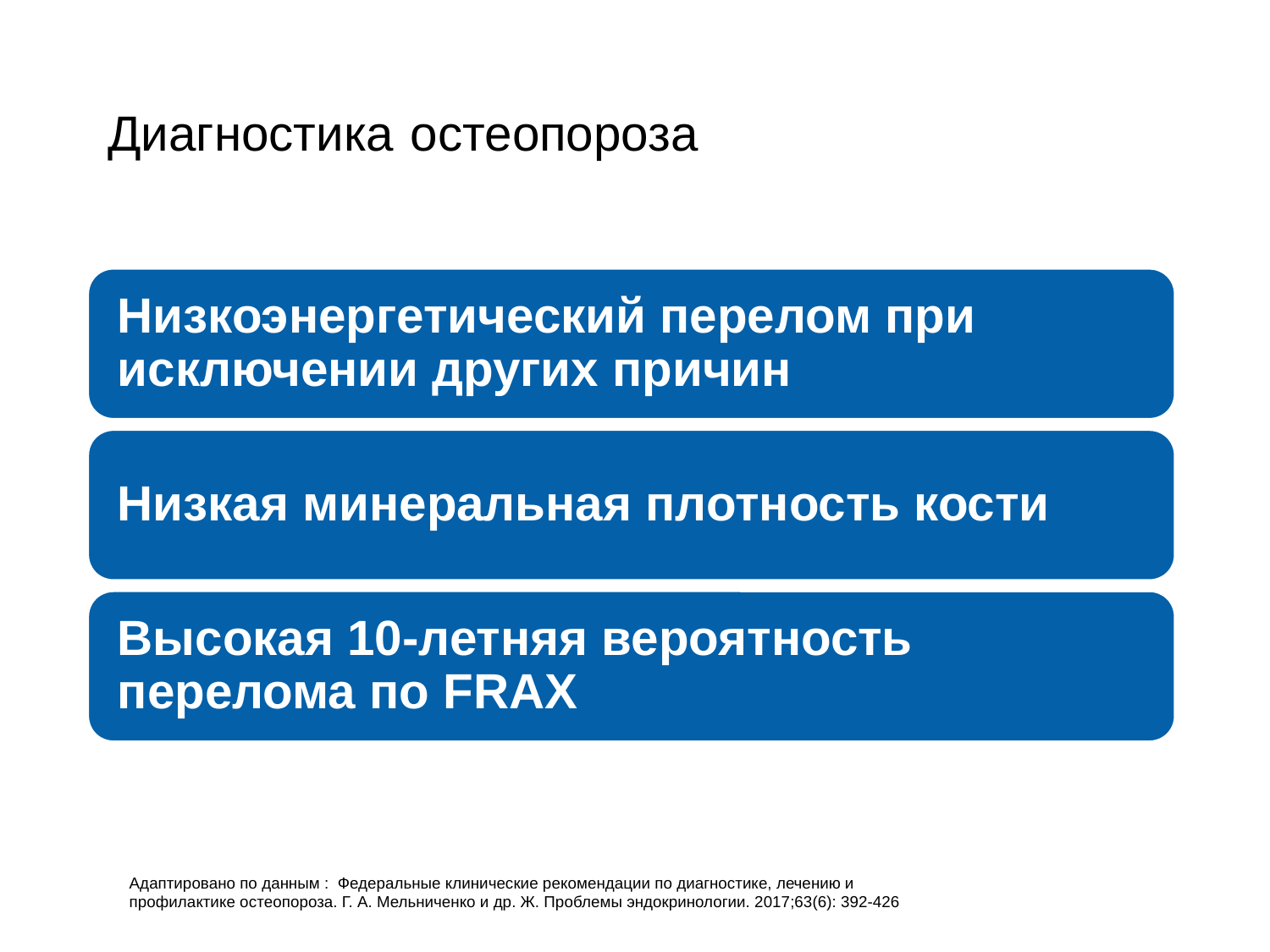

# Диагностика остеопороза
Низкоэнергетический перелом при исключении других причин
Низкая минеральная плотность кости
Высокая 10-летняя вероятность перелома по FRAX
Адаптировано по данным :  Федеральные клинические рекомендации по диагностике, лечению и профилактике остеопороза. Г. А. Мельниченко и др. Ж. Проблемы эндокринологии. 2017;63(6): 392-426